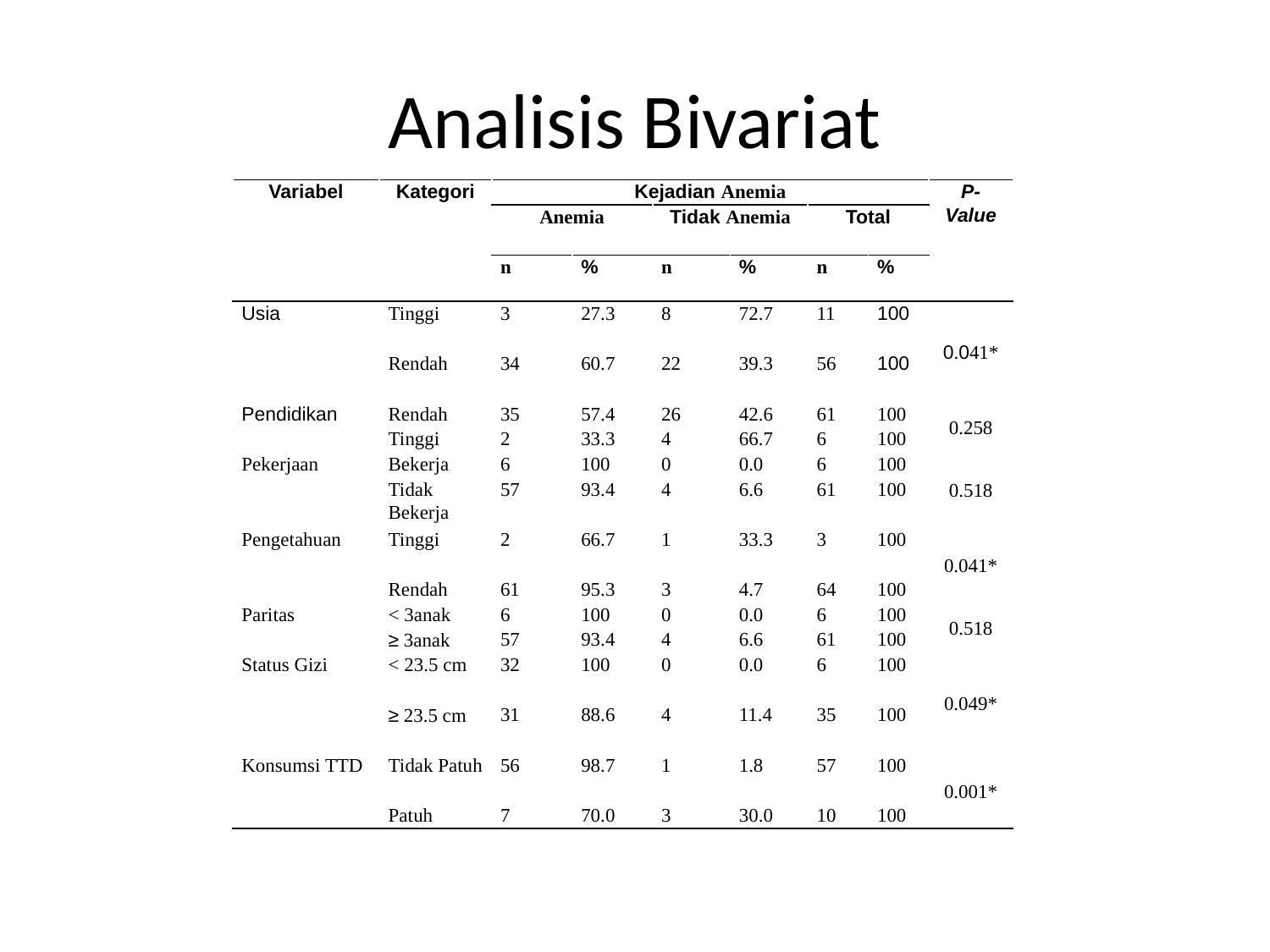

# Analisis Bivariat
| Variabel | Kategori | Kejadian Anemia |  |  |  |  |  | P-Value |
| --- | --- | --- | --- | --- | --- | --- | --- | --- |
|  |  | Anemia |  | Tidak Anemia |  | Total |  |  |
|  |  | n | % | n | % | n | % |  |
| Usia | Tinggi | 3 | 27.3 | 8 | 72.7 | 11 | 100 | 0.041\* |
|  | Rendah | 34 | 60.7 | 22 | 39.3 | 56 | 100 |  |
| Pendidikan | Rendah | 35 | 57.4 | 26 | 42.6 | 61 | 100 | 0.258 |
|  | Tinggi | 2 | 33.3 | 4 | 66.7 | 6 | 100 |  |
| Pekerjaan | Bekerja | 6 | 100 | 0 | 0.0 | 6 | 100 | 0.518 |
|  | Tidak Bekerja | 57 | 93.4 | 4 | 6.6 | 61 | 100 |  |
| Pengetahuan | Tinggi | 2 | 66.7 | 1 | 33.3 | 3 | 100 | 0.041\* |
|  | Rendah | 61 | 95.3 | 3 | 4.7 | 64 | 100 |  |
| Paritas | < 3anak | 6 | 100 | 0 | 0.0 | 6 | 100 | 0.518 |
|  | ≥ 3anak | 57 | 93.4 | 4 | 6.6 | 61 | 100 |  |
| Status Gizi | < 23.5 cm | 32 | 100 | 0 | 0.0 | 6 | 100 | 0.049\* |
|  | ≥ 23.5 cm | 31 | 88.6 | 4 | 11.4 | 35 | 100 |  |
| Konsumsi TTD | Tidak Patuh | 56 | 98.7 | 1 | 1.8 | 57 | 100 | 0.001\* |
|  | Patuh | 7 | 70.0 | 3 | 30.0 | 10 | 100 |  |